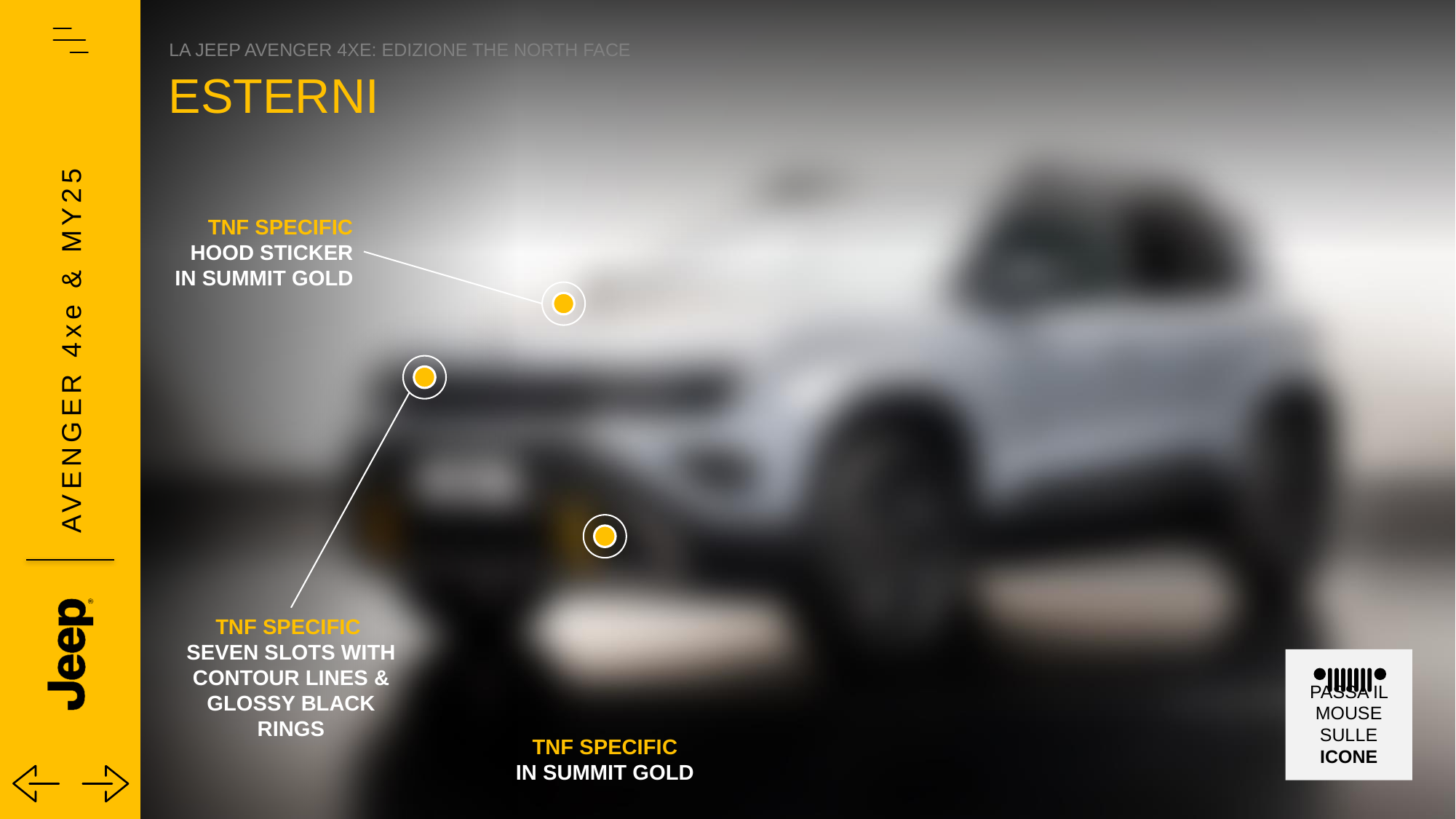

esterni
TNF SPECIFIC
HOOD STICKER IN SUMMIT GOLD

TNF SPECIFIC
SEVEN SLOTS WITH CONTOUR LINES & GLOSSY BLACK RINGS
Passa il mouse sulle icone

TNF SPECIFIC
IN SUMMIT GOLD